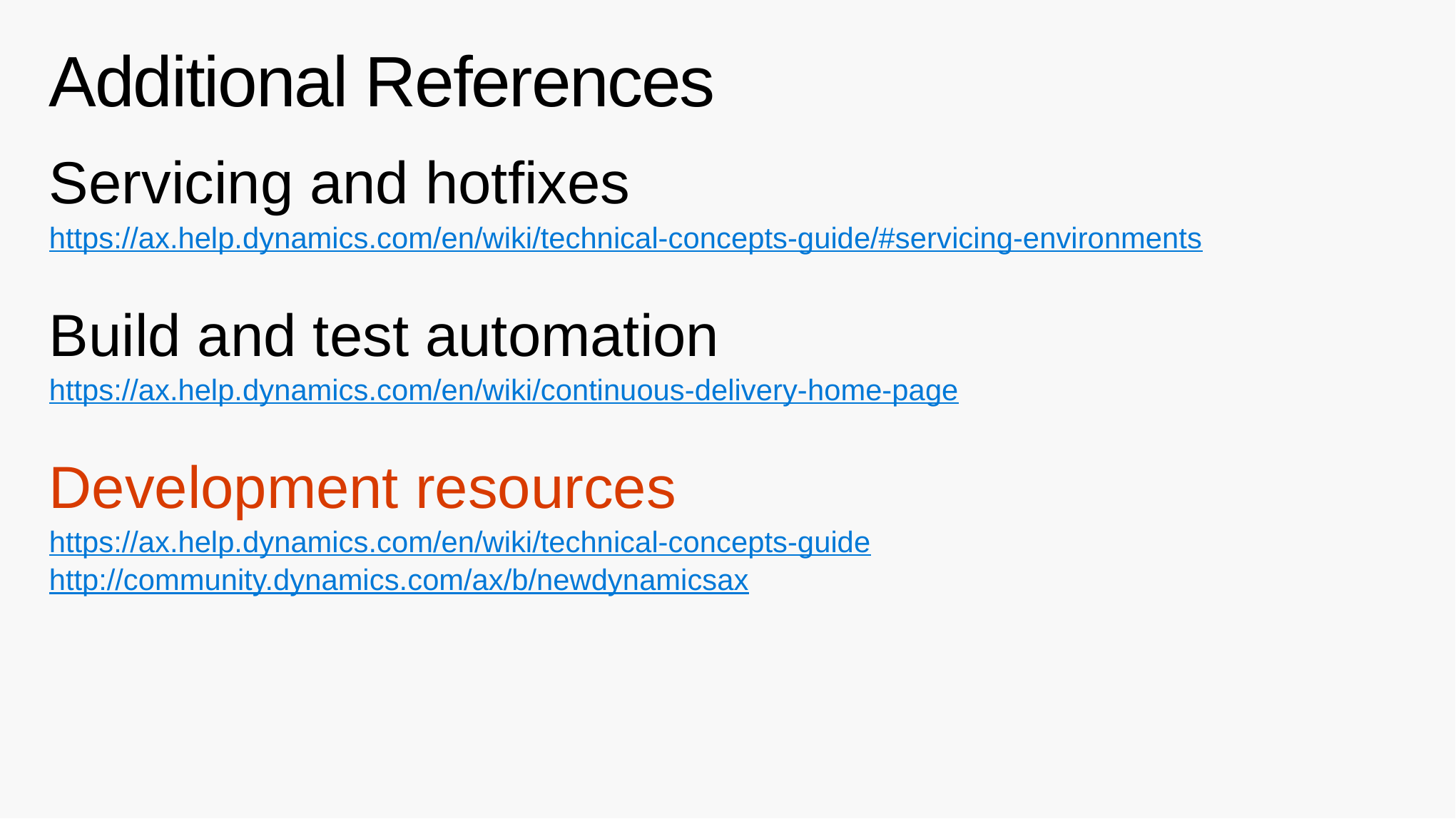

# Additional References
Servicing and hotfixes
https://ax.help.dynamics.com/en/wiki/technical-concepts-guide/#servicing-environments

Build and test automation
https://ax.help.dynamics.com/en/wiki/continuous-delivery-home-page

Development resources
https://ax.help.dynamics.com/en/wiki/technical-concepts-guide
http://community.dynamics.com/ax/b/newdynamicsax